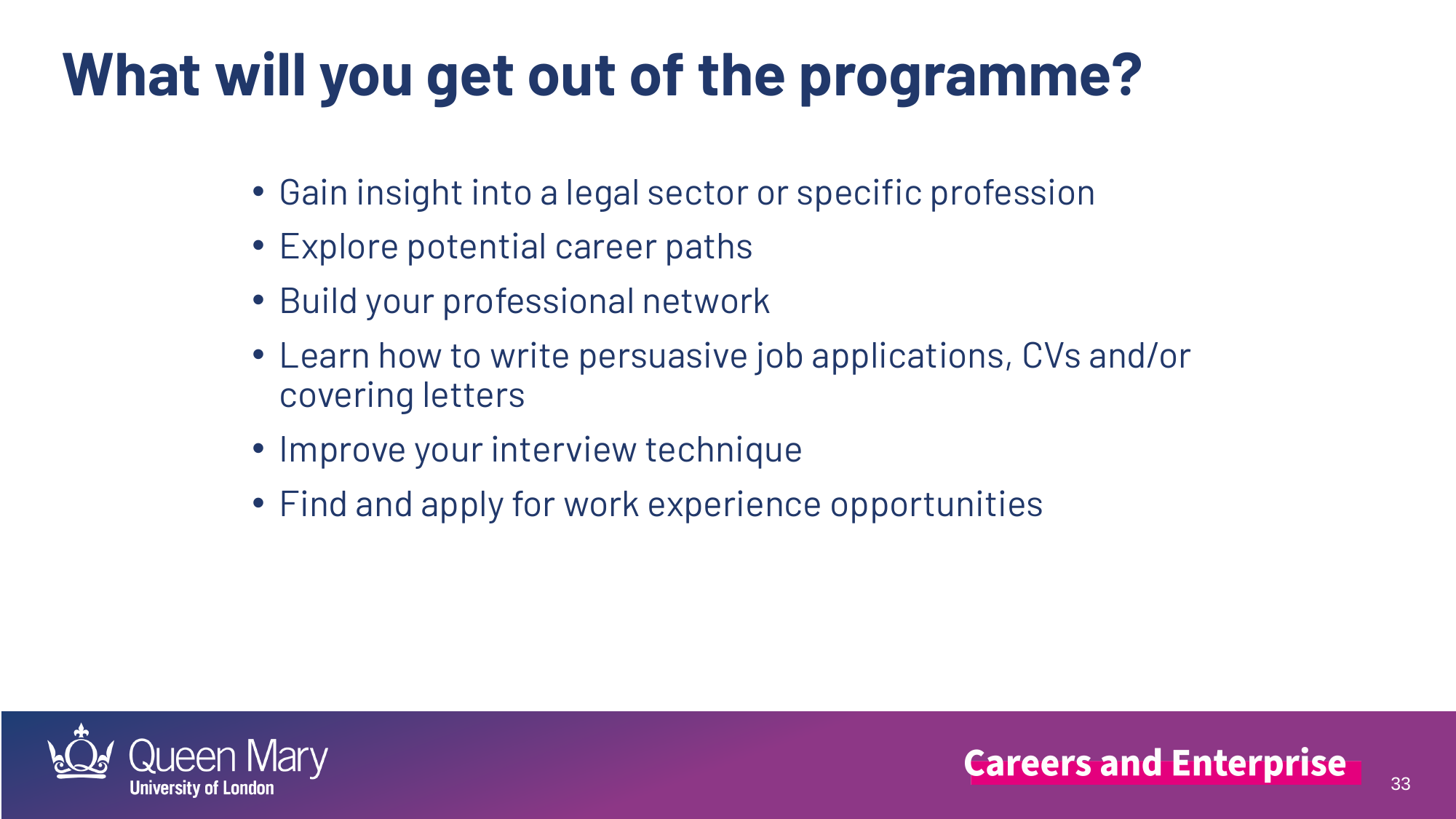

#
What will you get out of the programme?
Gain insight into a legal sector or specific profession
Explore potential career paths
Build your professional network
Learn how to write persuasive job applications, CVs and/or covering letters
Improve your interview technique
Find and apply for work experience opportunities